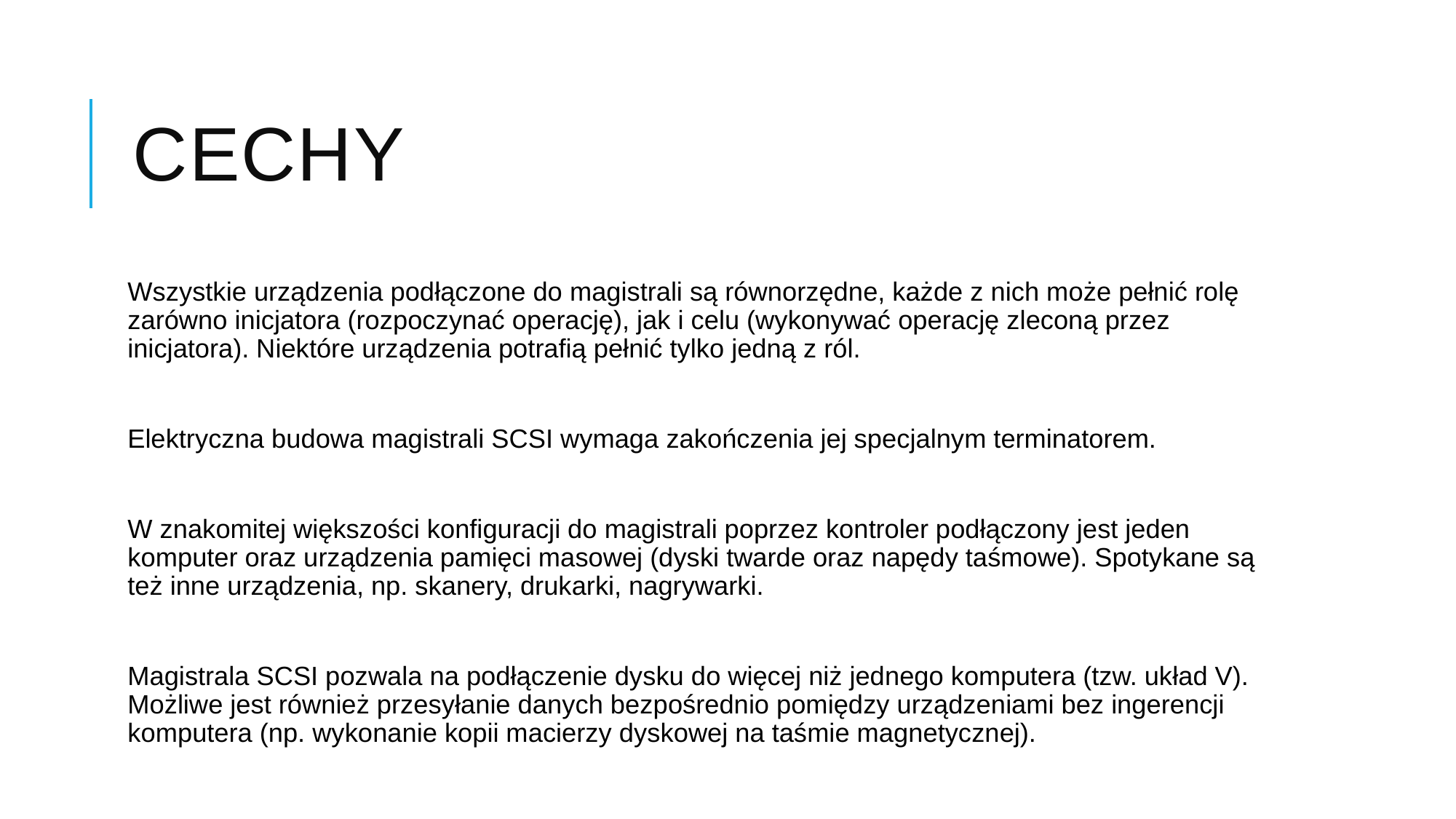

# Cechy
Wszystkie urządzenia podłączone do magistrali są równorzędne, każde z nich może pełnić rolę zarówno inicjatora (rozpoczynać operację), jak i celu (wykonywać operację zleconą przez inicjatora). Niektóre urządzenia potrafią pełnić tylko jedną z ról.

Elektryczna budowa magistrali SCSI wymaga zakończenia jej specjalnym terminatorem.

W znakomitej większości konfiguracji do magistrali poprzez kontroler podłączony jest jeden komputer oraz urządzenia pamięci masowej (dyski twarde oraz napędy taśmowe). Spotykane są też inne urządzenia, np. skanery, drukarki, nagrywarki.

Magistrala SCSI pozwala na podłączenie dysku do więcej niż jednego komputera (tzw. układ V). Możliwe jest również przesyłanie danych bezpośrednio pomiędzy urządzeniami bez ingerencji komputera (np. wykonanie kopii macierzy dyskowej na taśmie magnetycznej).